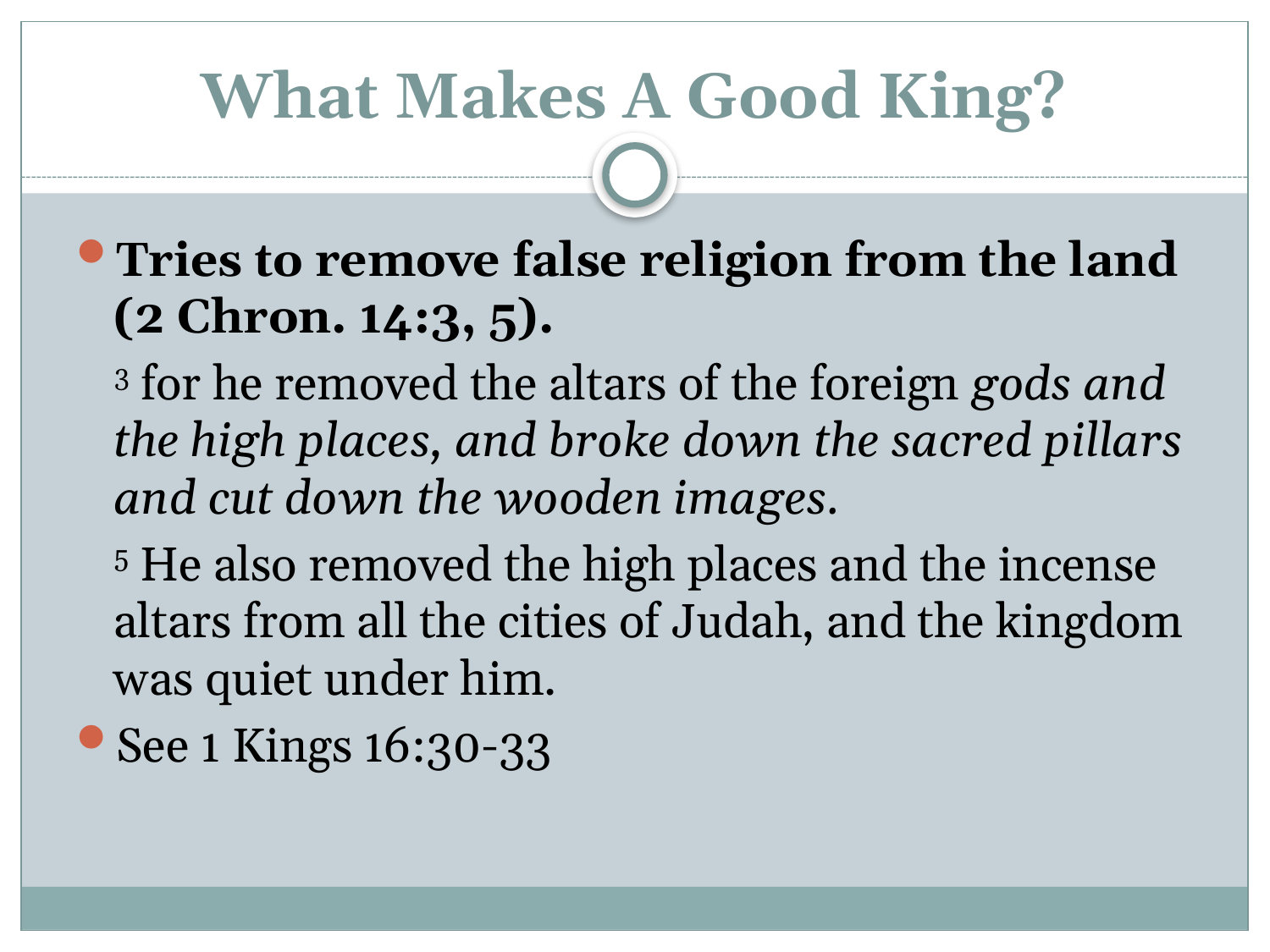

# What Makes A Good King?
Tries to remove false religion from the land  (2 Chron. 14:3, 5).
	3 for he removed the altars of the foreign gods and the high places, and broke down the sacred pillars and cut down the wooden images.
	5 He also removed the high places and the incense altars from all the cities of Judah, and the kingdom was quiet under him.
See 1 Kings 16:30-33